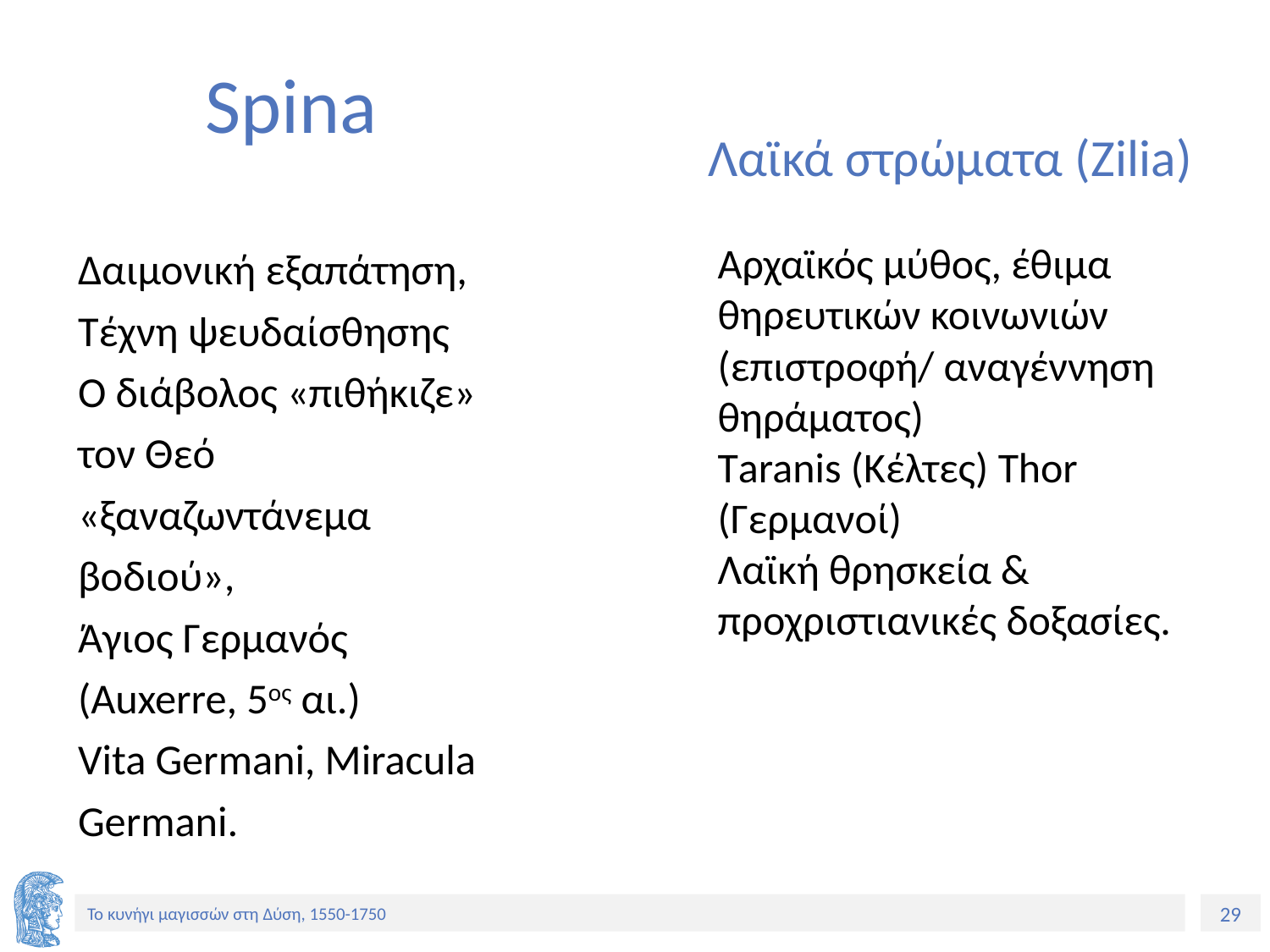

Spina
# Λαϊκά στρώματα (Ζilia)
Δαιμονική εξαπάτηση,
Τέχνη ψευδαίσθησης
Ο διάβολος «πιθήκιζε» τον Θεό
«ξαναζωντάνεμα βοδιού»,
Άγιος Γερμανός (Auxerre, 5ος αι.)
Vita Germani, Miracula Germani.

Αρχαϊκός μύθος, έθιμα θηρευτικών κοινωνιών (επιστροφή/ αναγέννηση θηράματος)
Τaranis (Κέλτες) Thor (Γερμανοί)
Λαϊκή θρησκεία & προχριστιανικές δοξασίες.